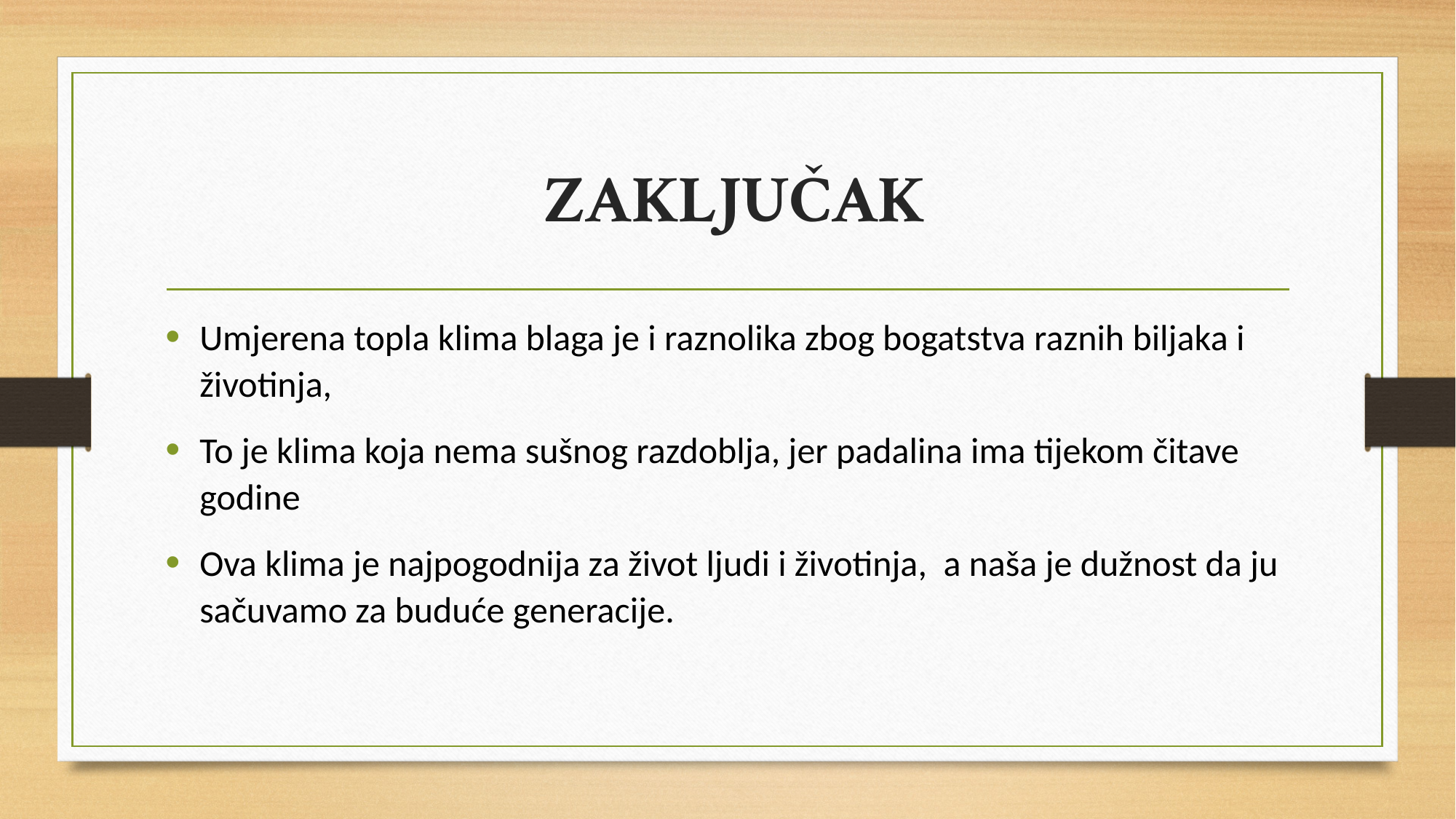

# ZAKLJUČAK
Umjerena topla klima blaga je i raznolika zbog bogatstva raznih biljaka i životinja,
To je klima koja nema sušnog razdoblja, jer padalina ima tijekom čitave godine
Ova klima je najpogodnija za život ljudi i životinja,  a naša je dužnost da ju sačuvamo za buduće generacije.